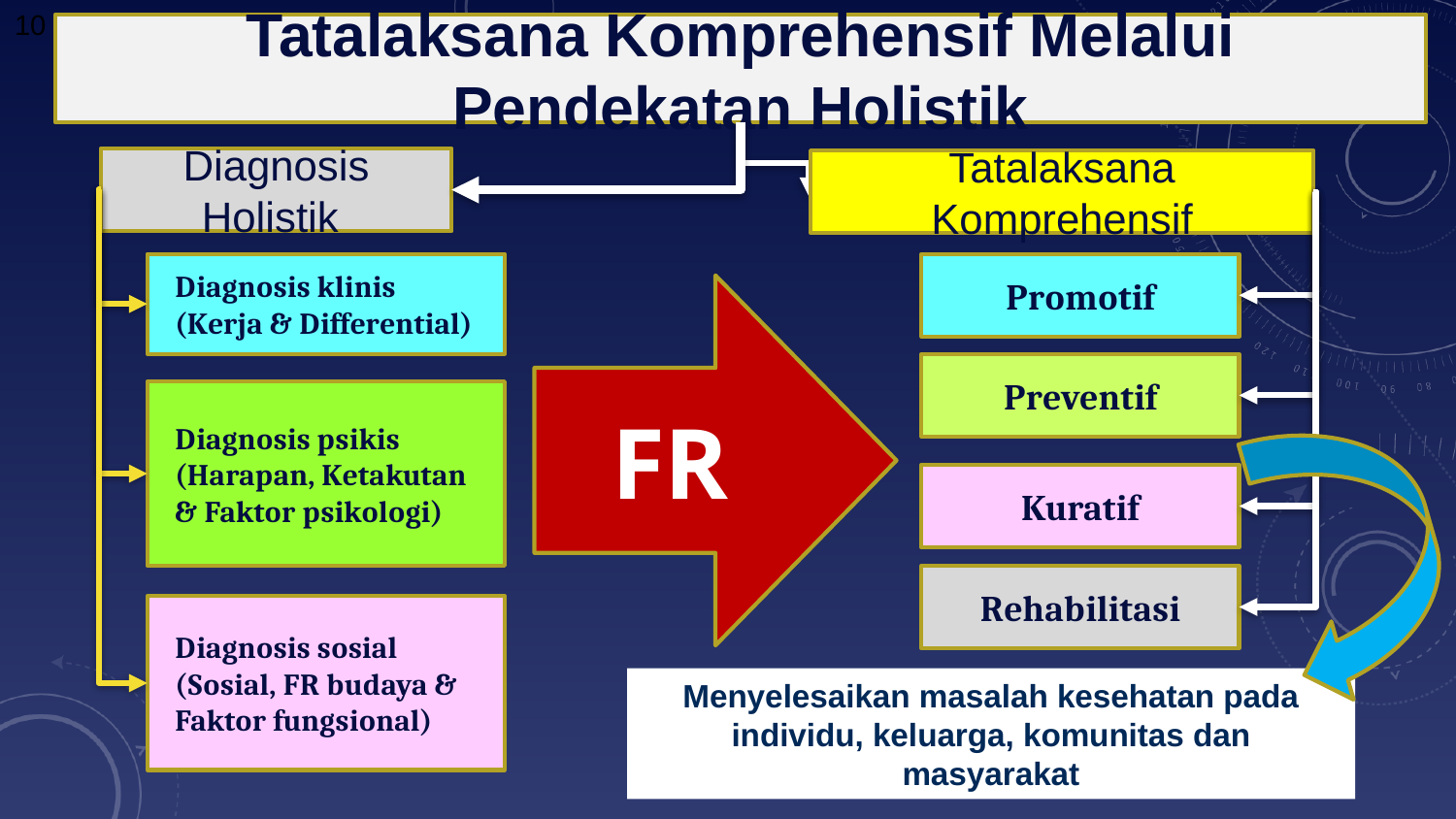

10
Tatalaksana Komprehensif Melalui Pendekatan Holistik
Diagnosis Holistik
Tatalaksana Komprehensif
Diagnosis klinis (Kerja & Differential)
Promotif
FR
Preventif
Diagnosis psikis (Harapan, Ketakutan & Faktor psikologi)
Kuratif

Rehabilitasi
Diagnosis sosial (Sosial, FR budaya & Faktor fungsional)
Menyelesaikan masalah kesehatan pada individu, keluarga, komunitas dan masyarakat